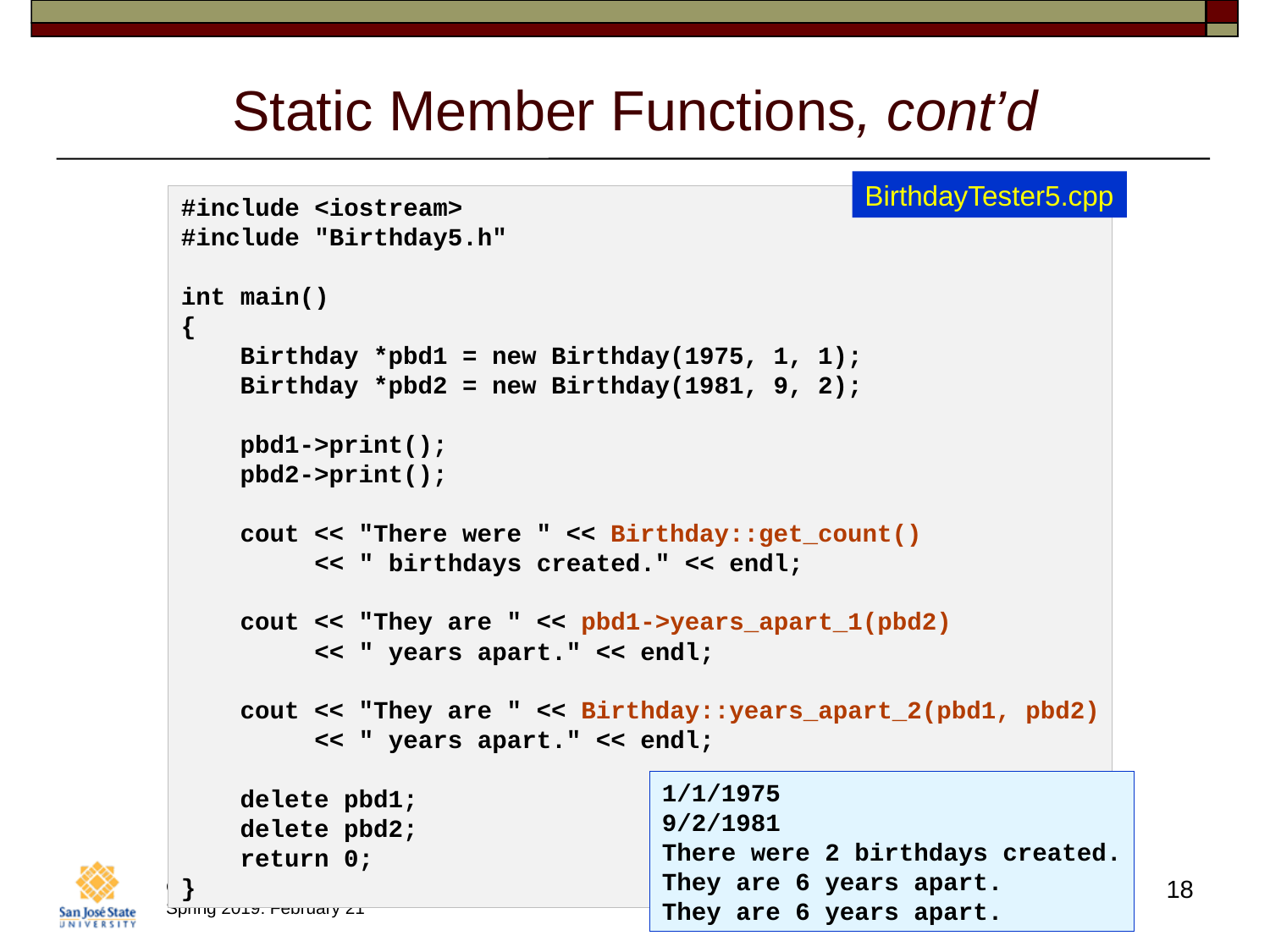

# Static Member Functions, cont’d
BirthdayTester5.cpp
#include <iostream>
#include "Birthday5.h"

int main()
{
    Birthday *pbd1 = new Birthday(1975, 1, 1);
    Birthday *pbd2 = new Birthday(1981, 9, 2);
    pbd1->print();
    pbd2->print();
    cout << "There were " << Birthday::get_count()
         << " birthdays created." << endl;
    cout << "They are " << pbd1->years_apart_1(pbd2)
         << " years apart." << endl;
    cout << "They are " << Birthday::years_apart_2(pbd1, pbd2)
         << " years apart." << endl;
    delete pbd1;
    delete pbd2;
    return 0;
}
1/1/1975
9/2/1981
There were 2 birthdays created.
They are 6 years apart.
They are 6 years apart.
18